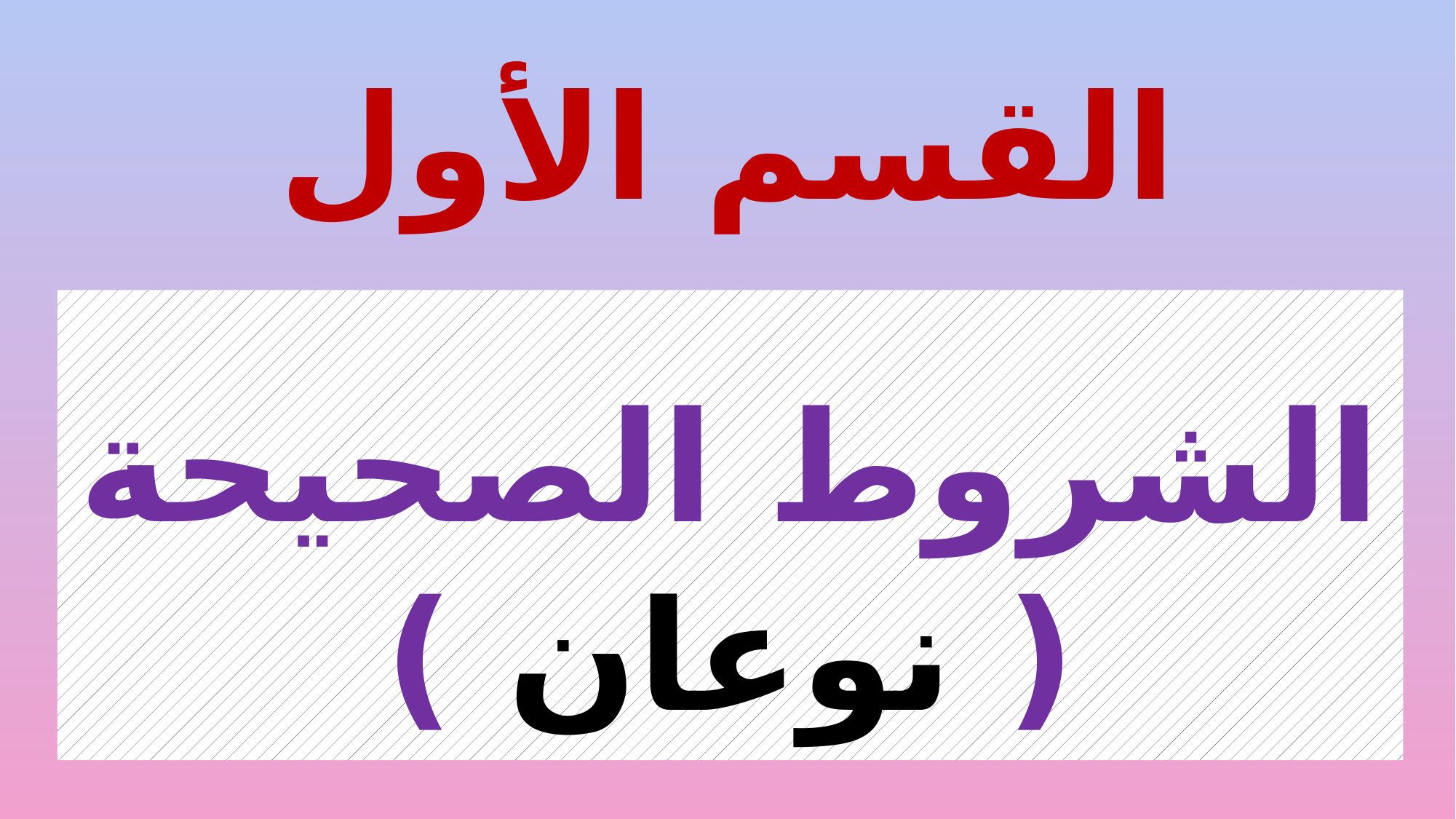

# القسم الأول

الشروط الصحيحة
( نوعان )